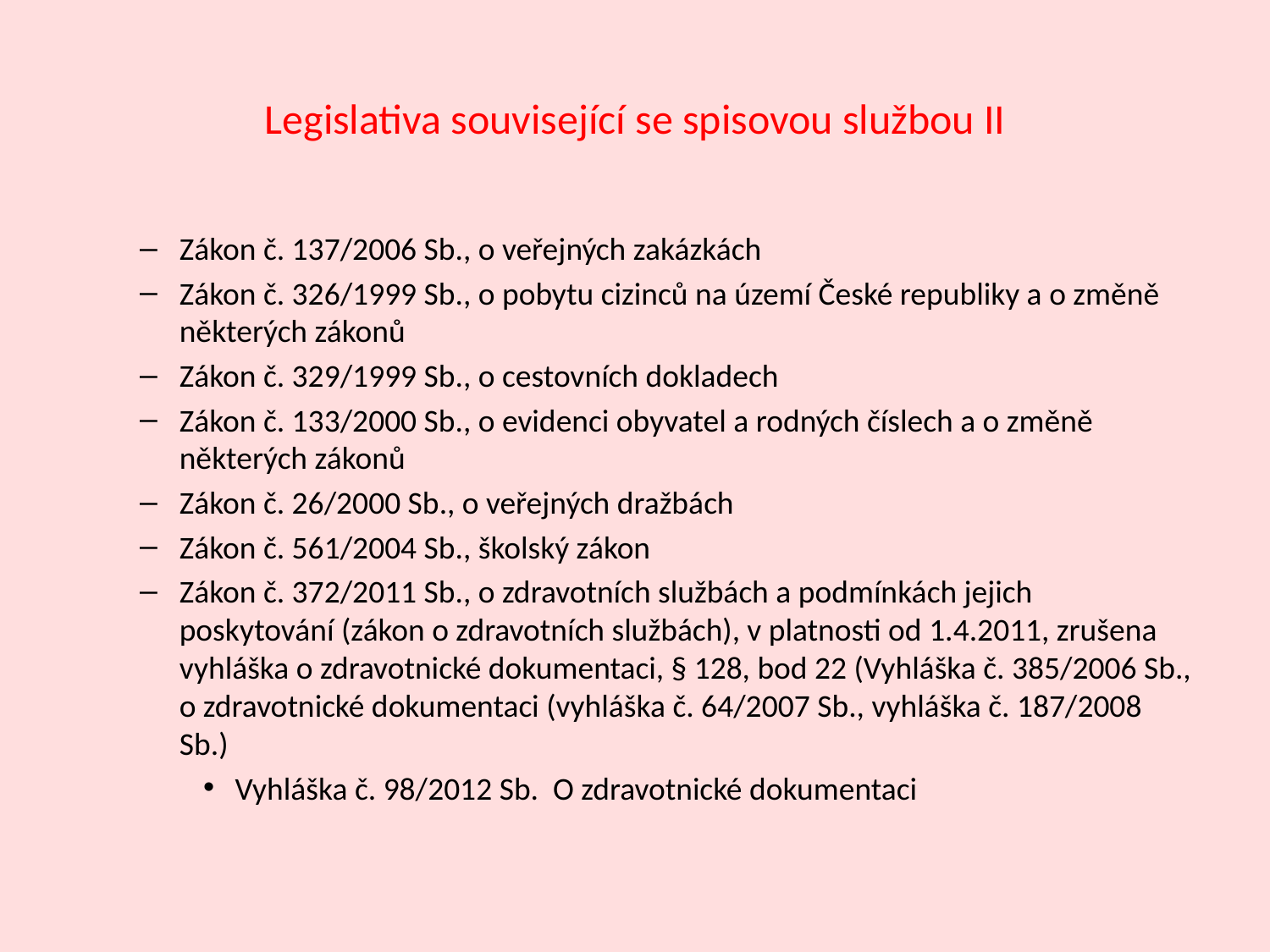

# Legislativa související se spisovou službou II
Zákon č. 137/2006 Sb., o veřejných zakázkách
Zákon č. 326/1999 Sb., o pobytu cizinců na území České republiky a o změně některých zákonů
Zákon č. 329/1999 Sb., o cestovních dokladech
Zákon č. 133/2000 Sb., o evidenci obyvatel a rodných číslech a o změně některých zákonů
Zákon č. 26/2000 Sb., o veřejných dražbách
Zákon č. 561/2004 Sb., školský zákon
Zákon č. 372/2011 Sb., o zdravotních službách a podmínkách jejich poskytování (zákon o zdravotních službách), v platnosti od 1.4.2011, zrušena vyhláška o zdravotnické dokumentaci, § 128, bod 22 (Vyhláška č. 385/2006 Sb., o zdravotnické dokumentaci (vyhláška č. 64/2007 Sb., vyhláška č. 187/2008 Sb.)
Vyhláška č. 98/2012 Sb.  O zdravotnické dokumentaci